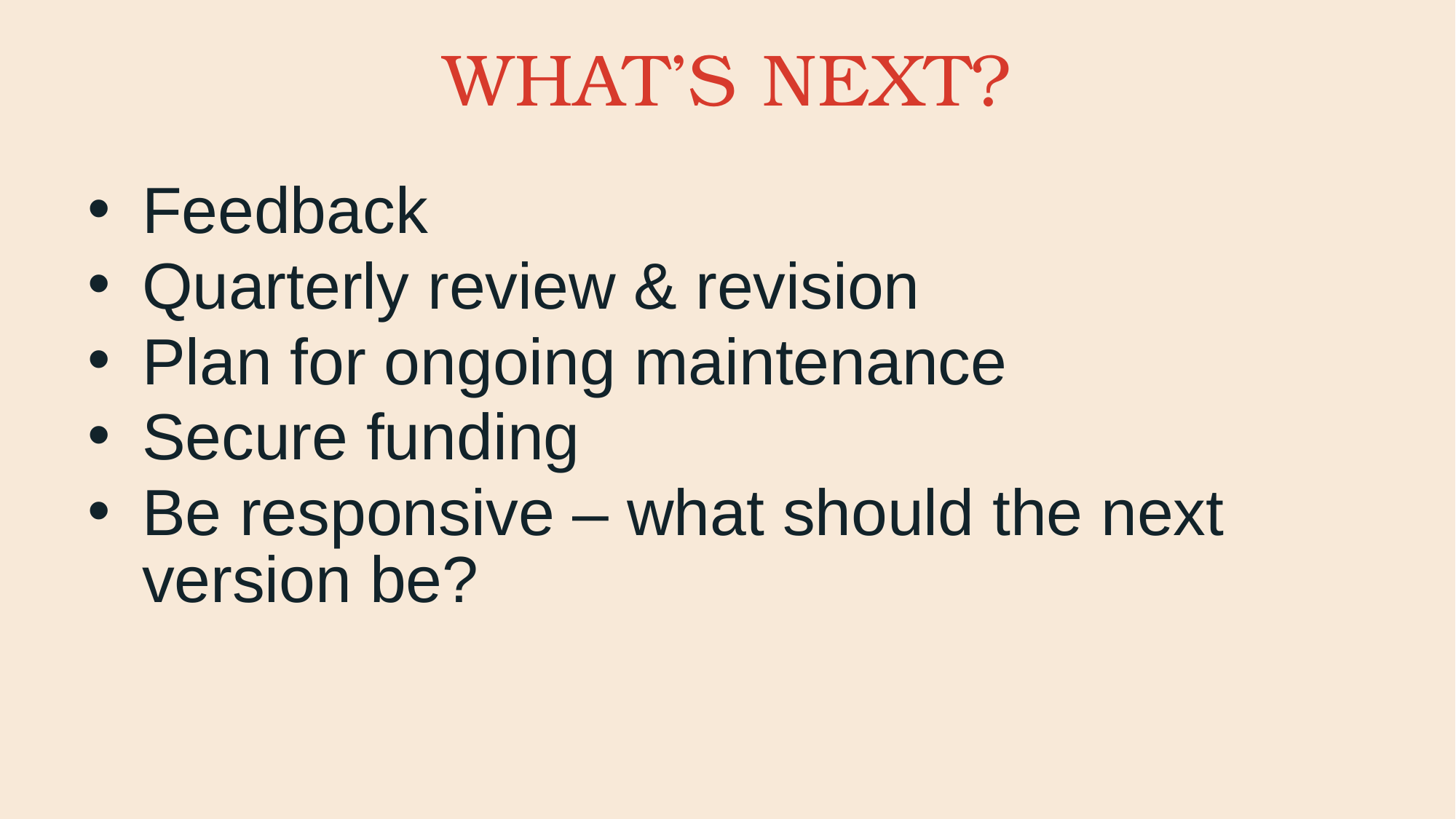

# What’s Next?
Feedback
Quarterly review & revision
Plan for ongoing maintenance
Secure funding
Be responsive – what should the next version be?